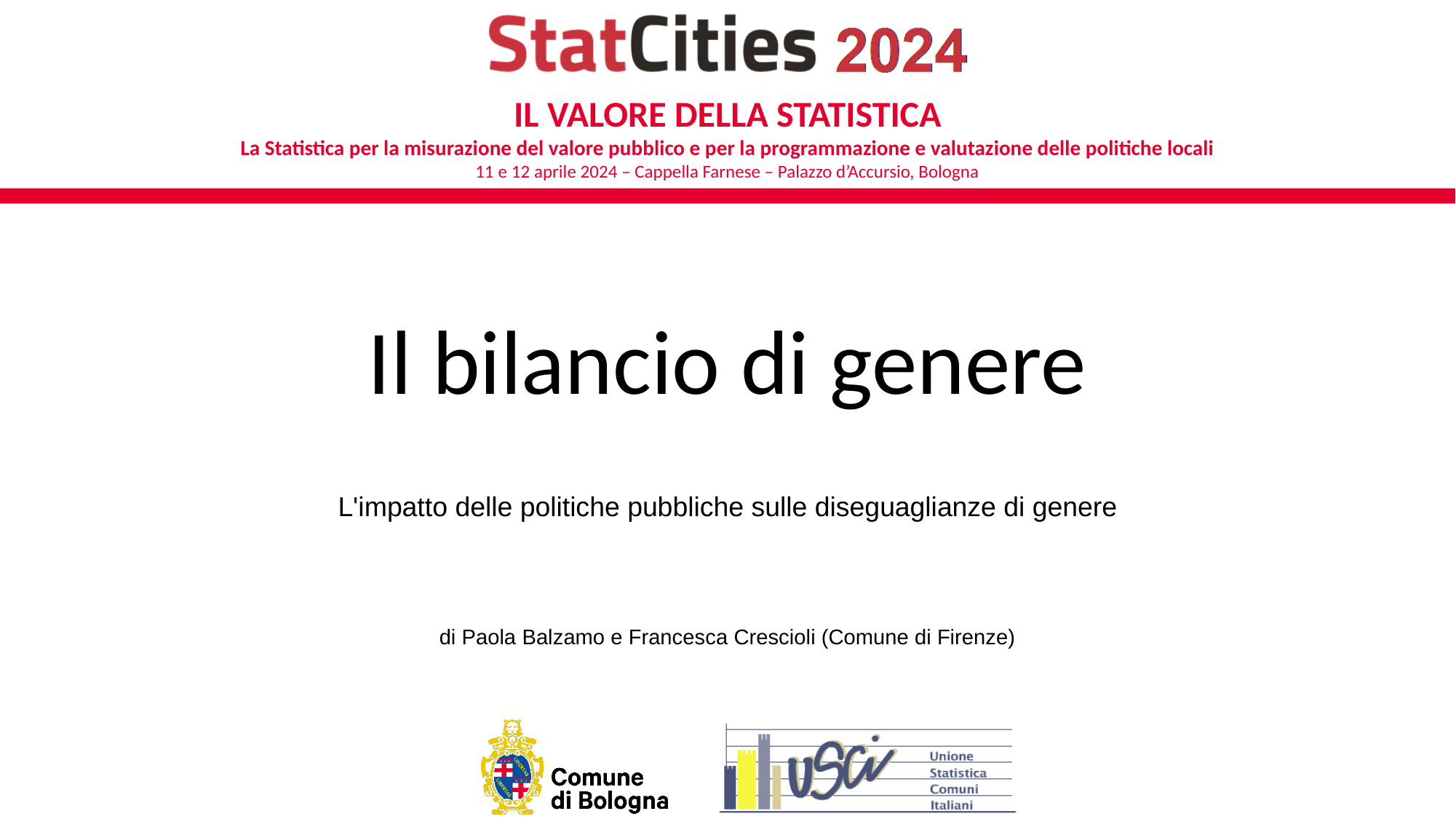

# Il bilancio di genere
L'impatto delle politiche pubbliche sulle diseguaglianze di genere

di Paola Balzamo e Francesca Crescioli (Comune di Firenze)